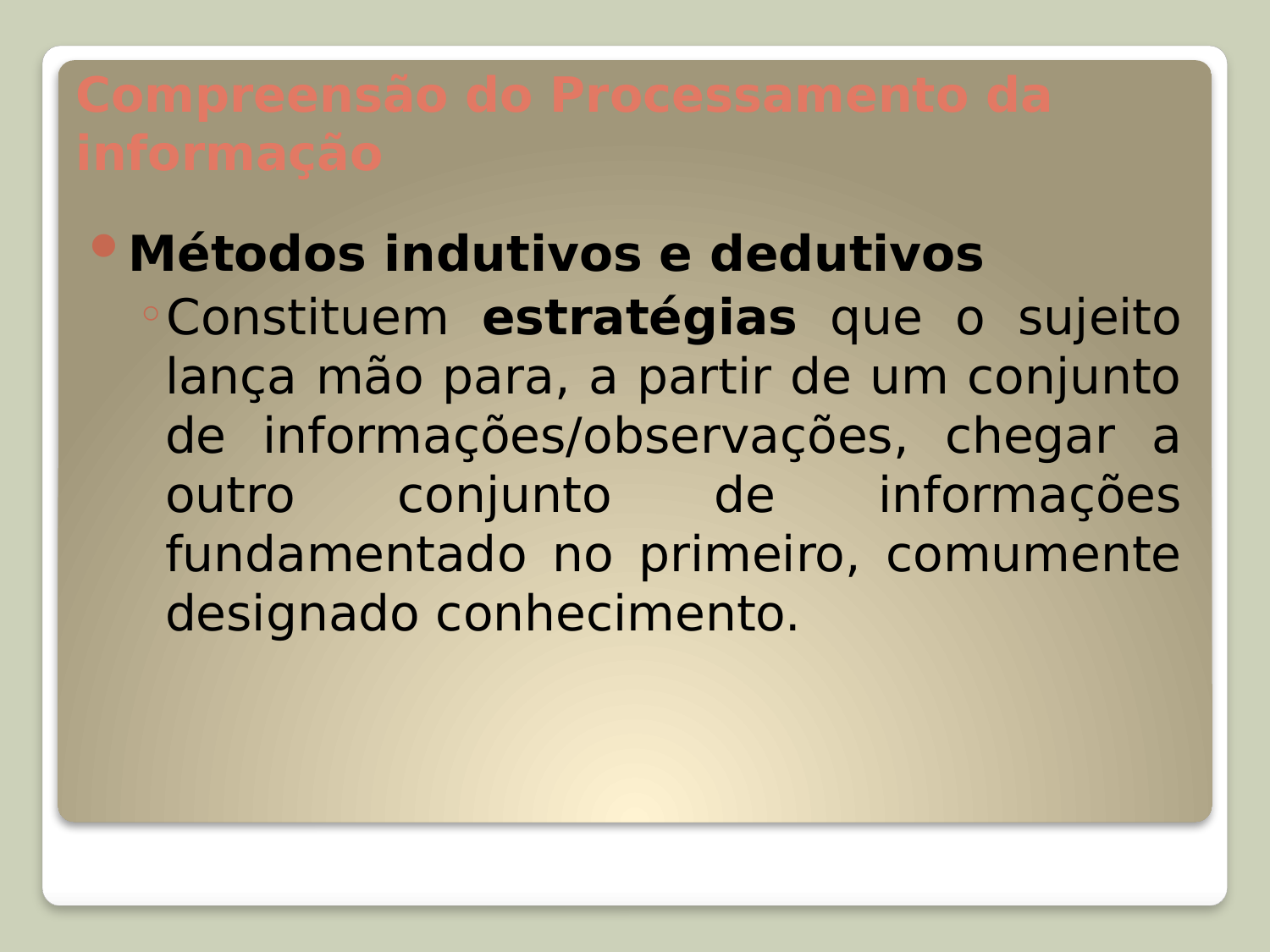

# Compreensão do Processamento da informação
Métodos indutivos e dedutivos
Constituem estratégias que o sujeito lança mão para, a partir de um conjunto de informações/observações, chegar a outro conjunto de informações fundamentado no primeiro, comumente designado conhecimento.